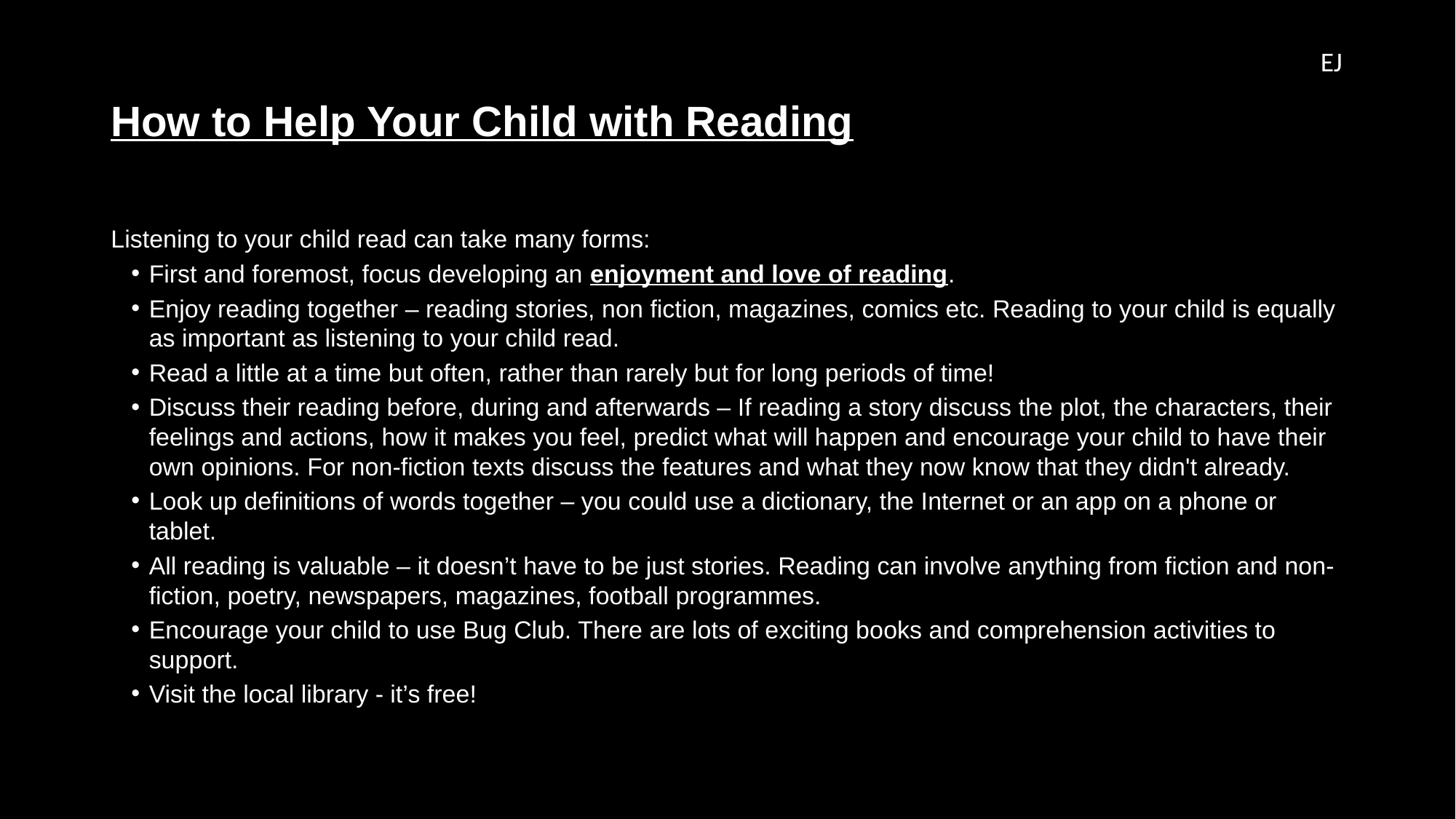

EJ
# How to Help Your Child with Reading
Listening to your child read can take many forms:
First and foremost, focus developing an enjoyment and love of reading.
Enjoy reading together – reading stories, non fiction, magazines, comics etc. Reading to your child is equally as important as listening to your child read.
Read a little at a time but often, rather than rarely but for long periods of time!
Discuss their reading before, during and afterwards – If reading a story discuss the plot, the characters, their feelings and actions, how it makes you feel, predict what will happen and encourage your child to have their own opinions. For non-fiction texts discuss the features and what they now know that they didn't already.
Look up definitions of words together – you could use a dictionary, the Internet or an app on a phone or tablet.
All reading is valuable – it doesn’t have to be just stories. Reading can involve anything from fiction and non-fiction, poetry, newspapers, magazines, football programmes.
Encourage your child to use Bug Club. There are lots of exciting books and comprehension activities to support.
Visit the local library - it’s free!